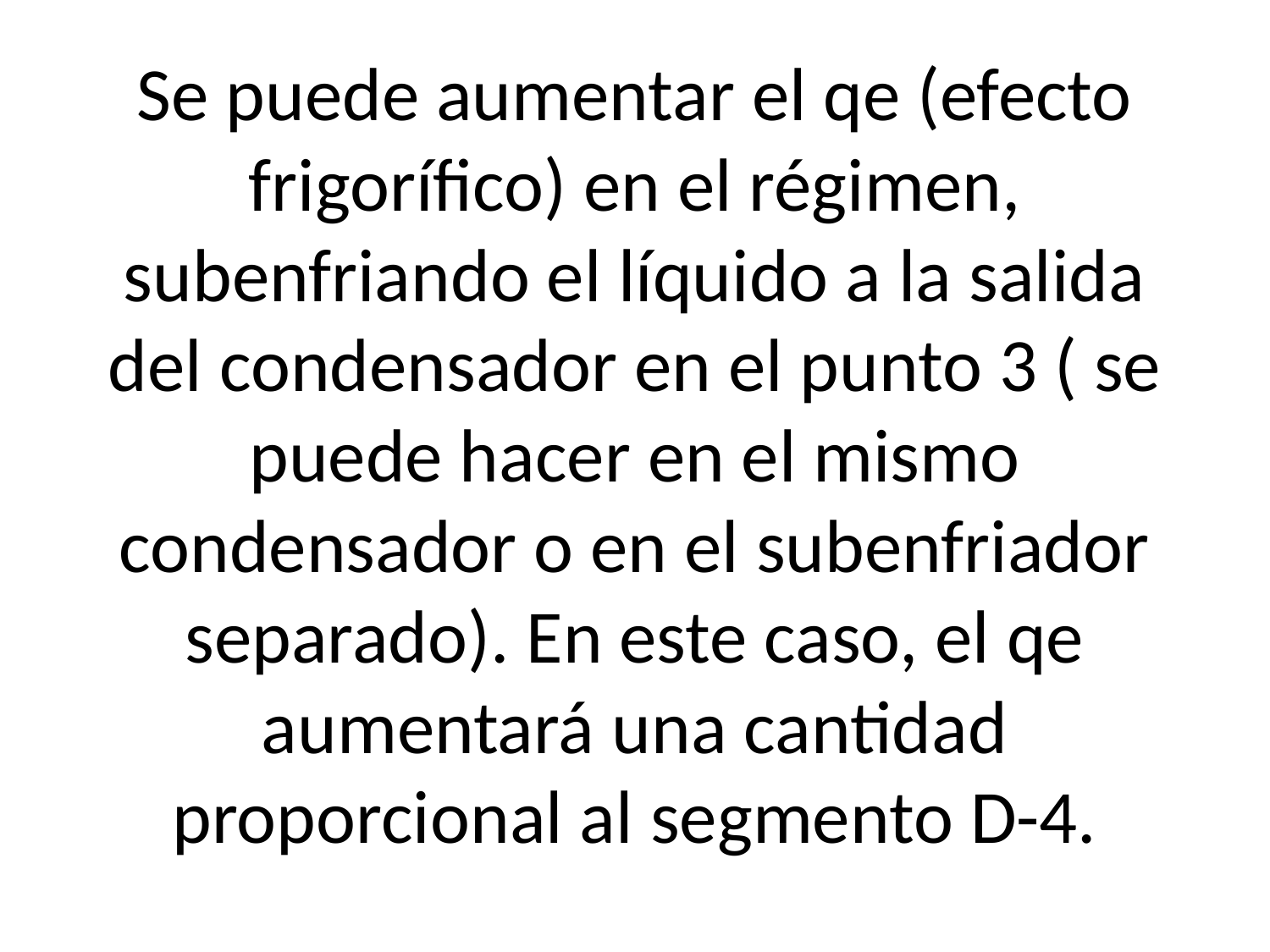

# Se puede aumentar el qe (efecto frigorífico) en el régimen, subenfriando el líquido a la salida del condensador en el punto 3 ( se puede hacer en el mismo condensador o en el subenfriador separado). En este caso, el qe aumentará una cantidad proporcional al segmento D-4.